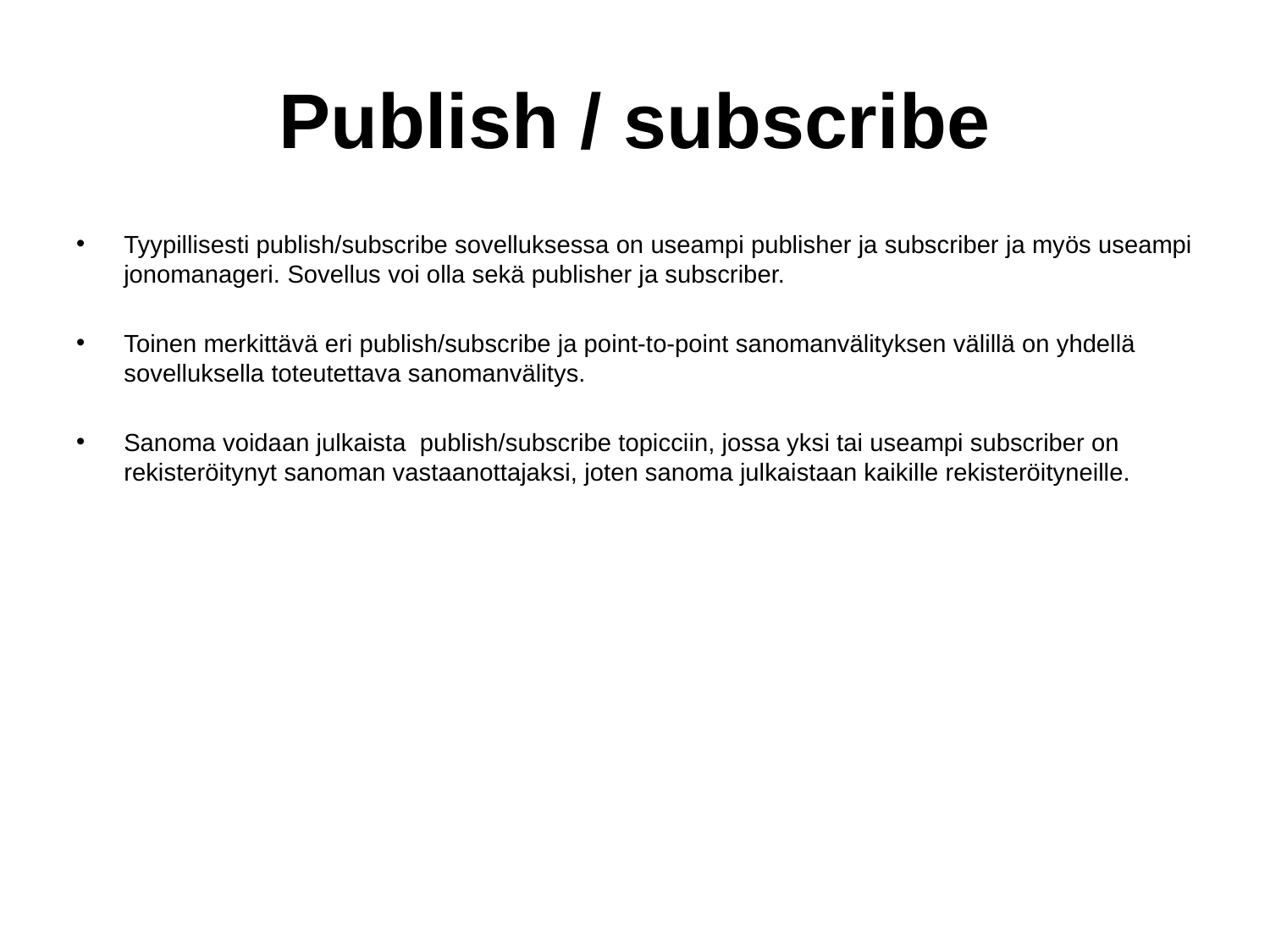

# Publish / subscribe
Tyypillisesti publish/subscribe sovelluksessa on useampi publisher ja subscriber ja myös useampi jonomanageri. Sovellus voi olla sekä publisher ja subscriber.

Toinen merkittävä eri publish/subscribe ja point-to-point sanomanvälityksen välillä on yhdellä sovelluksella toteutettava sanomanvälitys.

Sanoma voidaan julkaista  publish/subscribe topicciin, jossa yksi tai useampi subscriber on rekisteröitynyt sanoman vastaanottajaksi, joten sanoma julkaistaan kaikille rekisteröityneille.